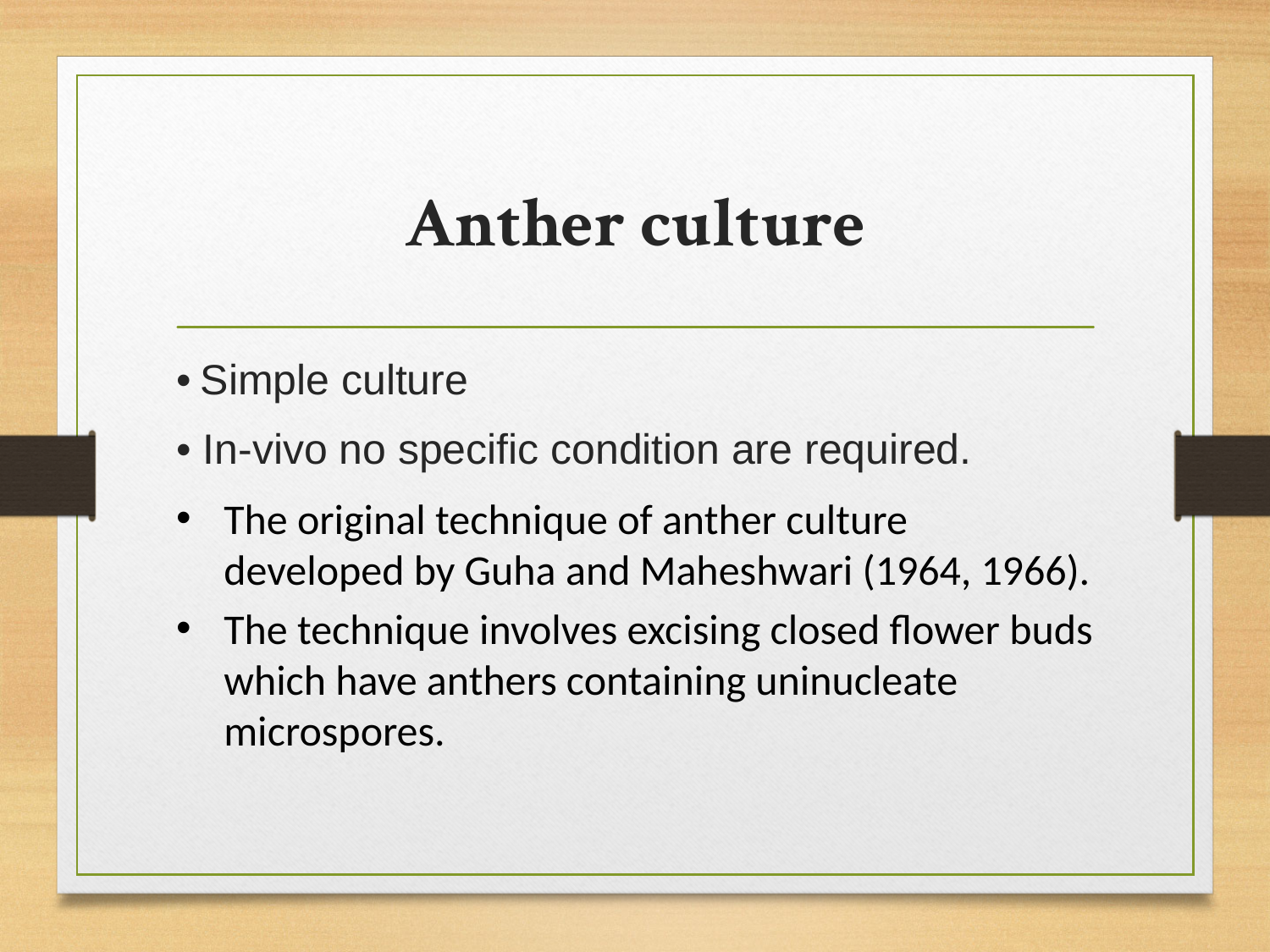

# Anther culture
• Simple culture
• In-vivo no specific condition are required.
The original technique of anther culture developed by Guha and Maheshwari (1964, 1966).
The technique involves excising closed flower buds which have anthers containing uninucleate microspores.